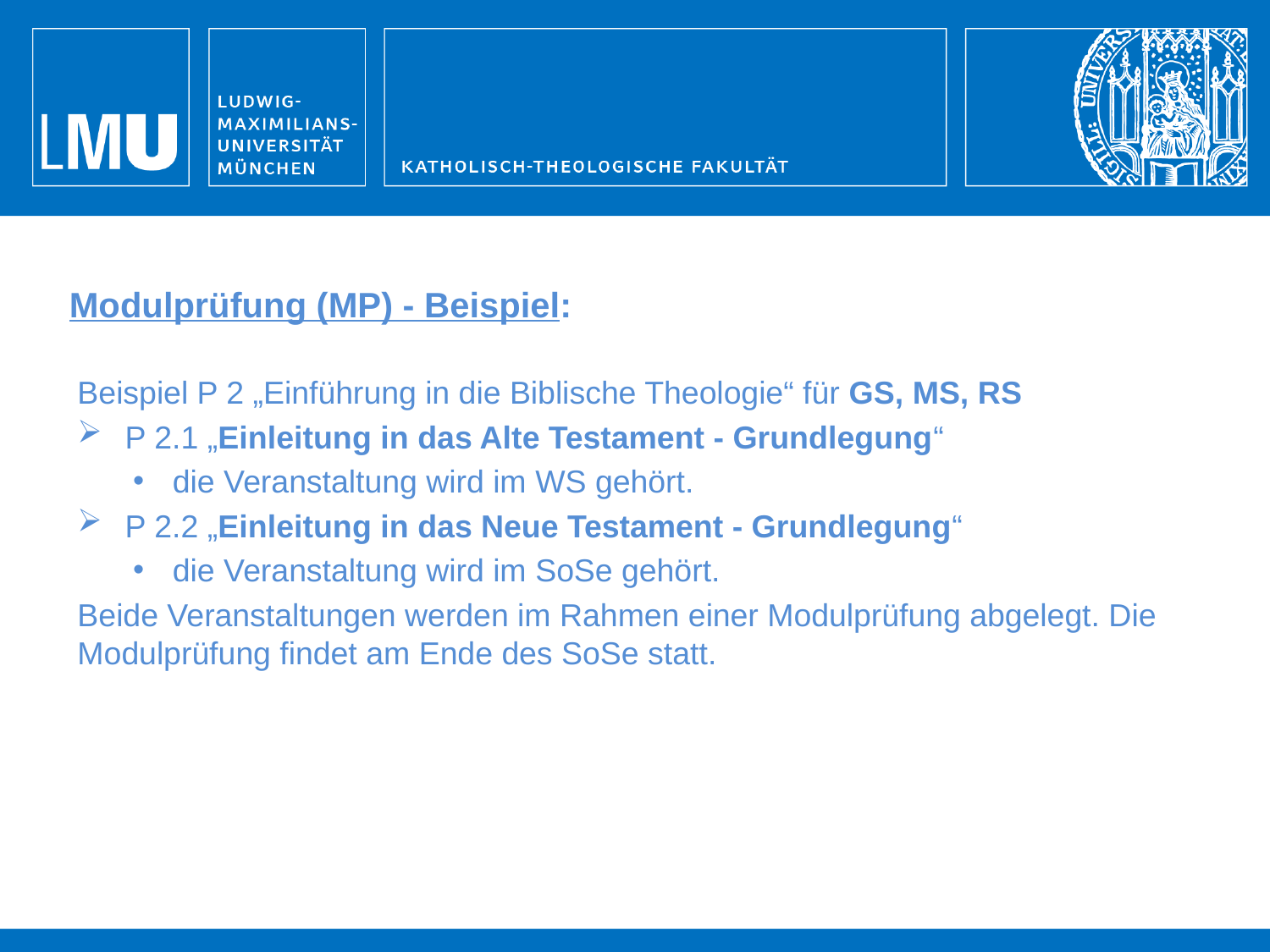

Modulprüfung (MP) - Beispiel:
Beispiel P 2 „Einführung in die Biblische Theologie“ für GS, MS, RS
P 2.1 „Einleitung in das Alte Testament - Grundlegung“
die Veranstaltung wird im WS gehört.
P 2.2 „Einleitung in das Neue Testament - Grundlegung“
die Veranstaltung wird im SoSe gehört.
Beide Veranstaltungen werden im Rahmen einer Modulprüfung abgelegt. Die Modulprüfung findet am Ende des SoSe statt.